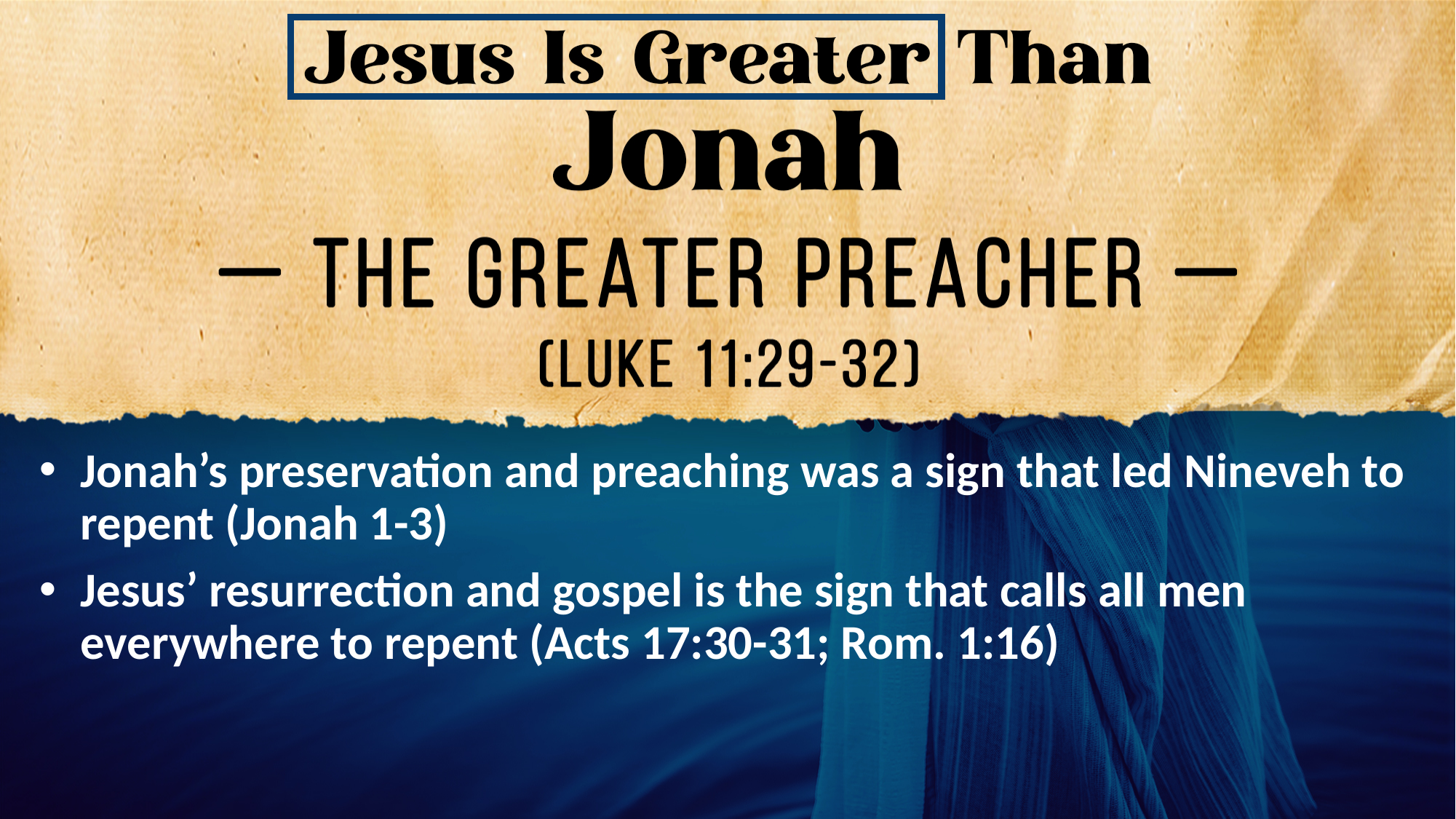

Jonah’s preservation and preaching was a sign that led Nineveh to repent (Jonah 1-3)
Jesus’ resurrection and gospel is the sign that calls all men everywhere to repent (Acts 17:30-31; Rom. 1:16)